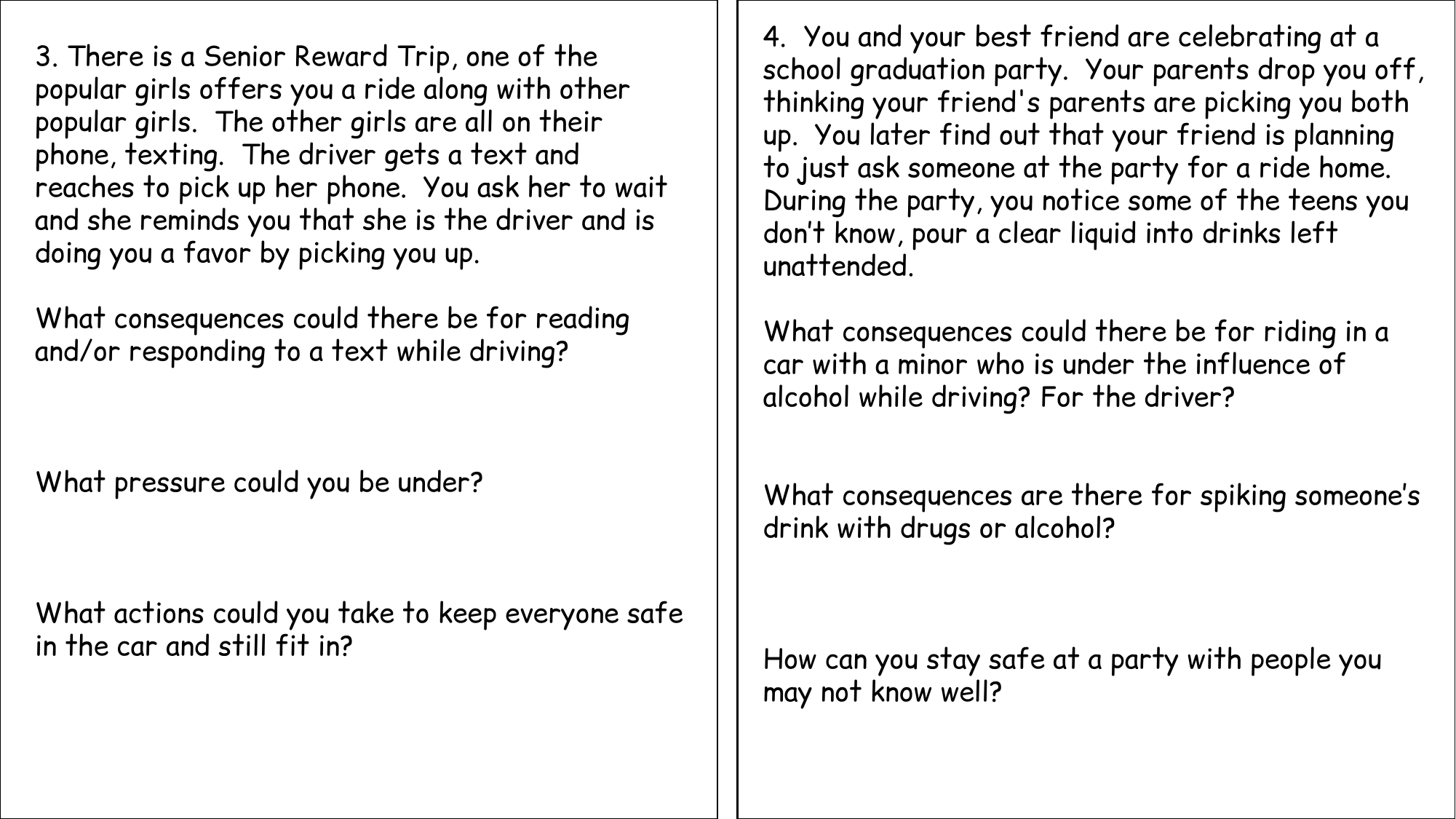

You and your best friend are celebrating at a
school graduation party.  Your parents drop you off, thinking your friend's parents are picking you both up.  You later find out that your friend is planning to just ask someone at the party for a ride home.  During the party, you notice some of the teens you don’t know, pour a clear liquid into drinks left unattended.

What consequences could there be for riding in a car with a minor who is under the influence of alcohol while driving? For the driver?

What consequences are there for spiking someone’s drink with drugs or alcohol?

How can you stay safe at a party with people you may not know well?

3. There is a Senior Reward Trip, one of the popular girls offers you a ride along with other popular girls.  The other girls are all on their phone, texting.  The driver gets a text and reaches to pick up her phone.  You ask her to wait and she reminds you that she is the driver and is doing you a favor by picking you up.

What consequences could there be for reading and/or responding to a text while driving?

What pressure could you be under?

What actions could you take to keep everyone safe in the car and still fit in?